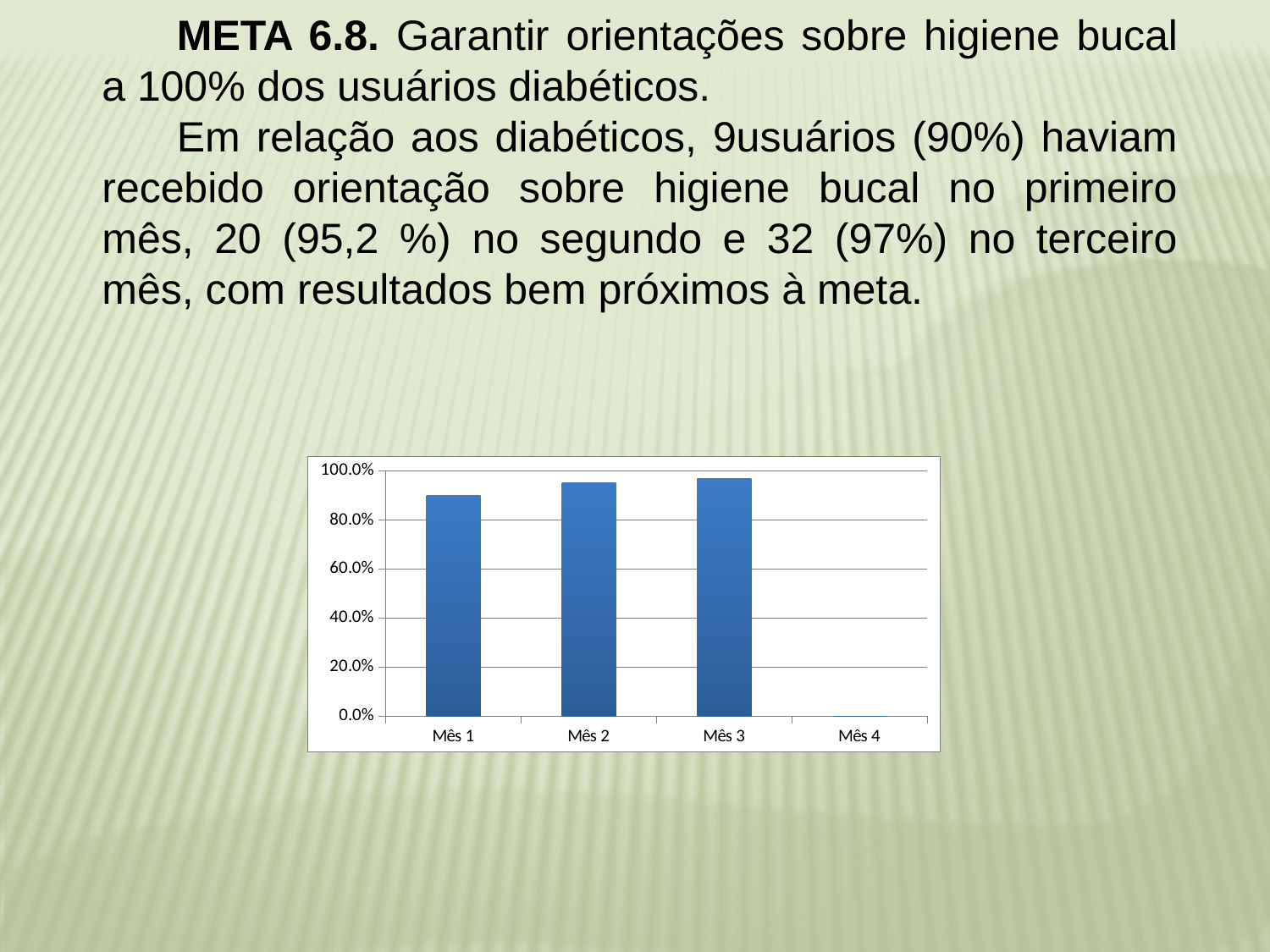

META 6.8. Garantir orientações sobre higiene bucal a 100% dos usuários diabéticos.
Em relação aos diabéticos, 9usuários (90%) haviam recebido orientação sobre higiene bucal no primeiro mês, 20 (95,2 %) no segundo e 32 (97%) no terceiro mês, com resultados bem próximos à meta.

### Chart

| Category | Proporção de diabéticos que receberam orientação sobre higiene bucal |
|---|---|
| Mês 1 | 0.9 |
| Mês 2 | 0.9523809523809523 |
| Mês 3 | 0.9696969696969695 |
| Mês 4 | 0.0 |